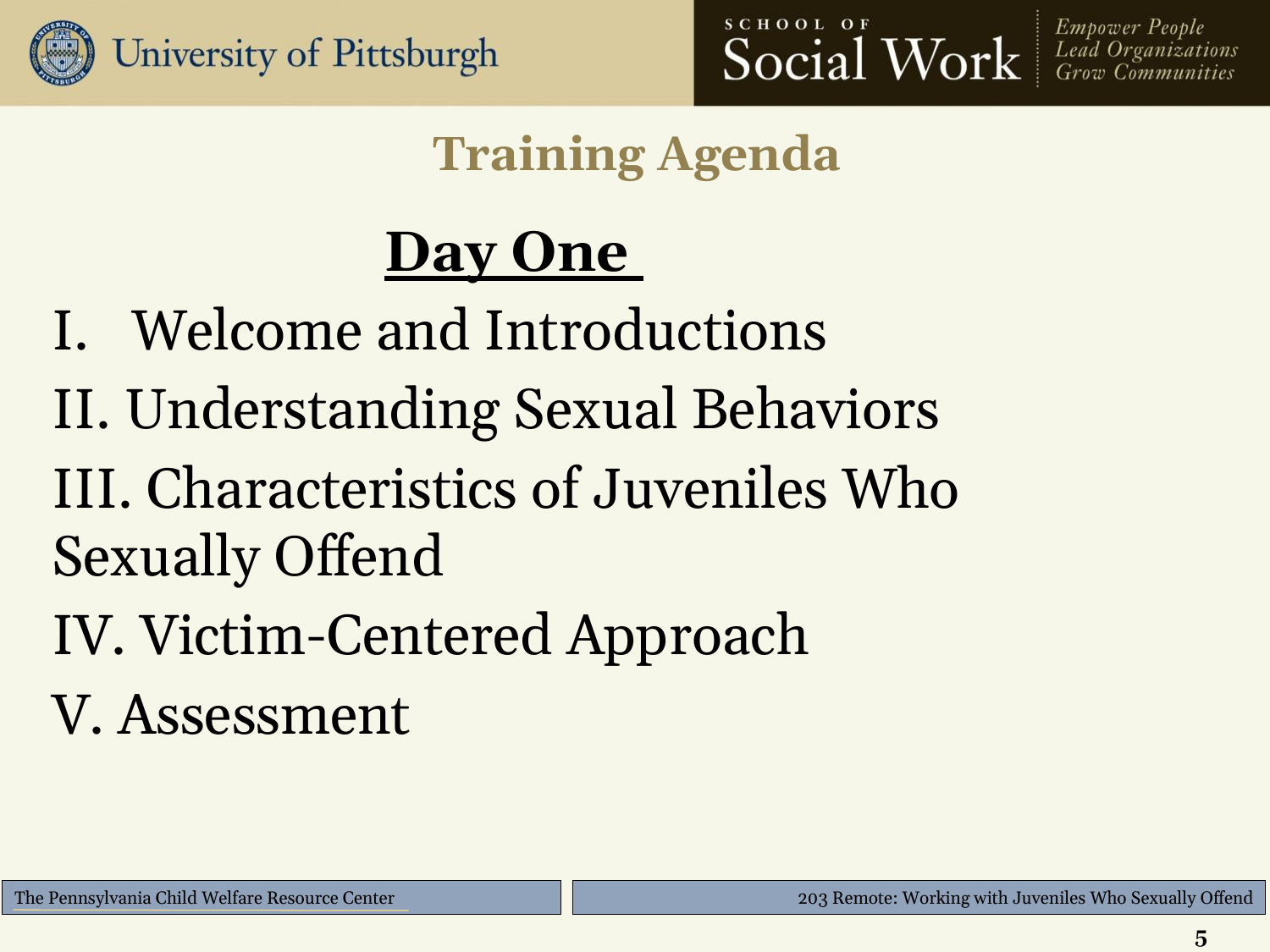

# Training Agenda
 Day One
Welcome and Introductions
II. Understanding Sexual Behaviors
III. Characteristics of Juveniles Who Sexually Offend
IV. Victim-Centered Approach
V. Assessment